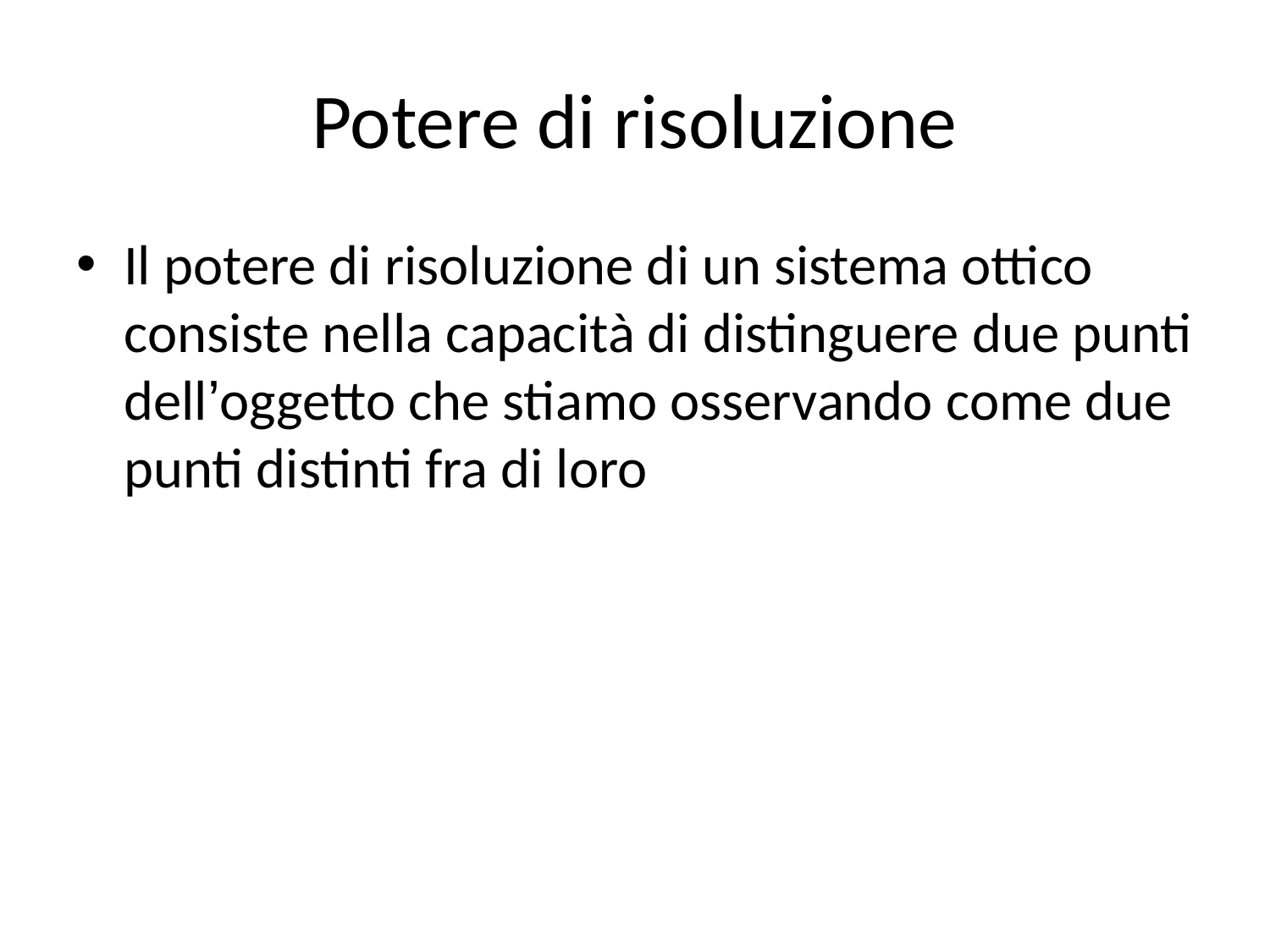

# Potere di risoluzione
Il potere di risoluzione di un sistema ottico consiste nella capacità di distinguere due punti dell’oggetto che stiamo osservando come due punti distinti fra di loro